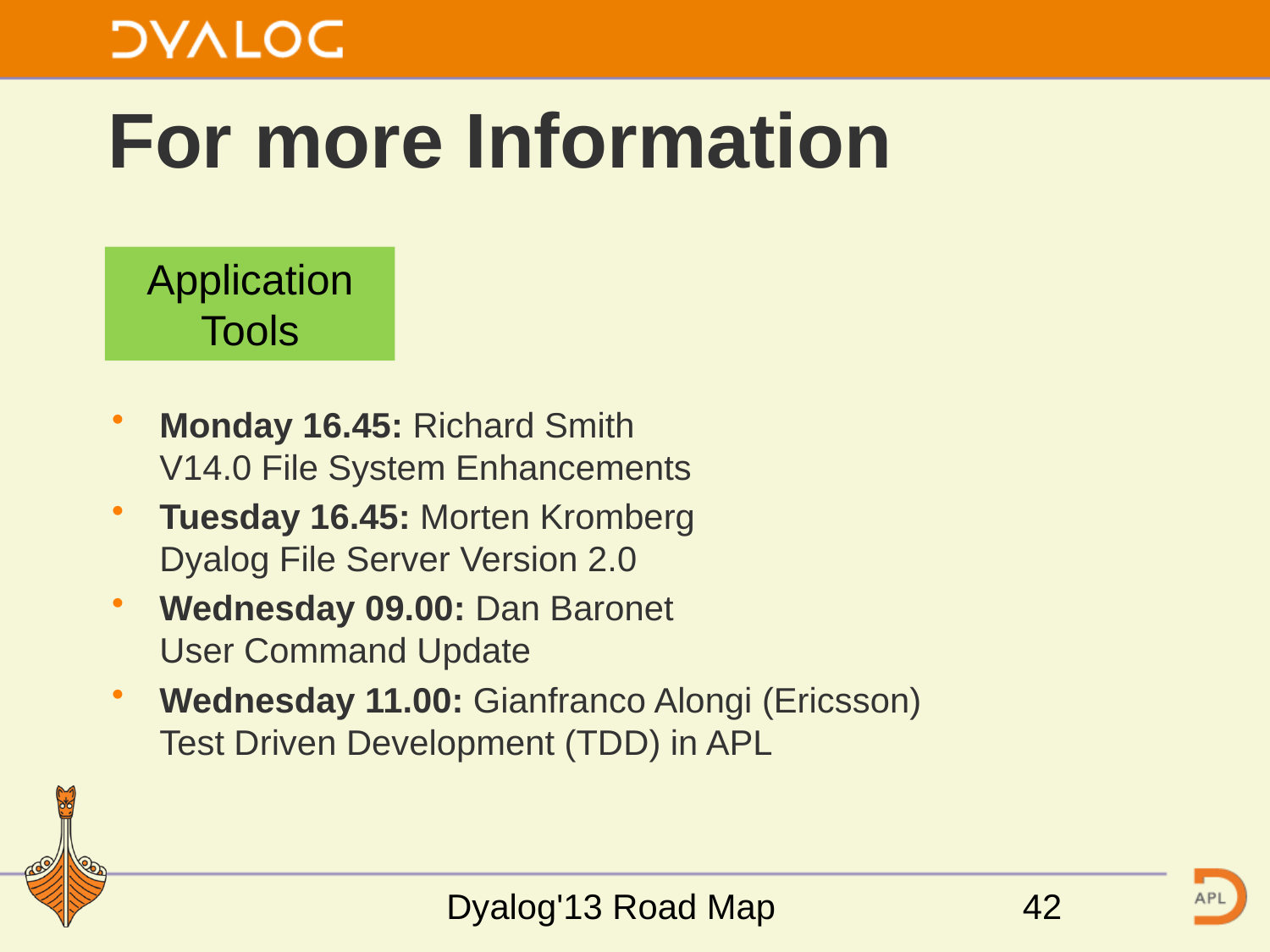

# For more Information
Application
Tools
Monday 16.45: Richard Smith
V14.0 File System Enhancements
Tuesday 16.45: Morten Kromberg
Dyalog File Server Version 2.0
Wednesday 09.00: Dan Baronet
User Command Update
Wednesday 11.00: Gianfranco Alongi (Ericsson)
Test Driven Development (TDD) in APL

Dyalog'13 Road Map
42